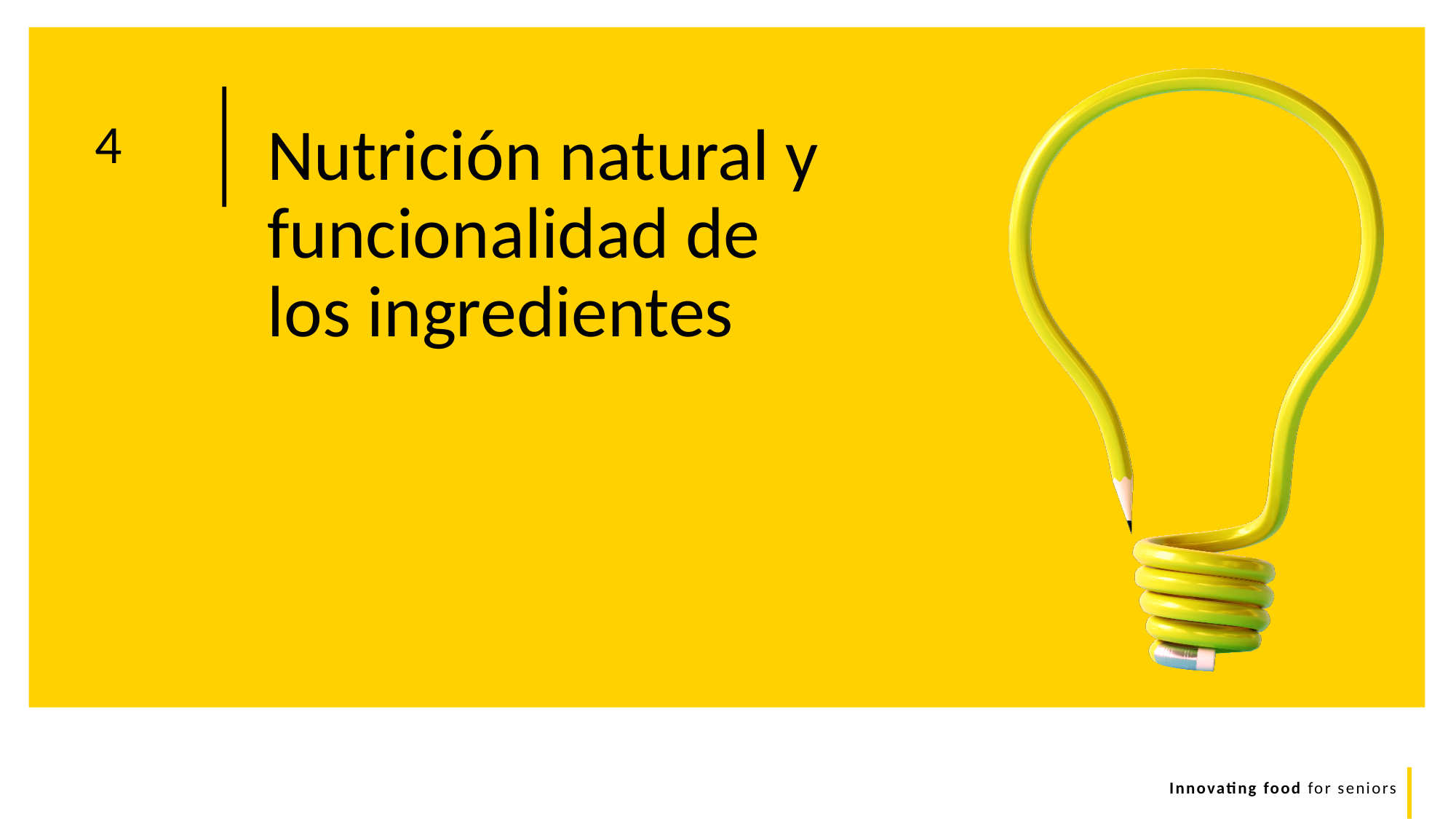

Nutrición natural y funcionalidad de los ingredientes
4